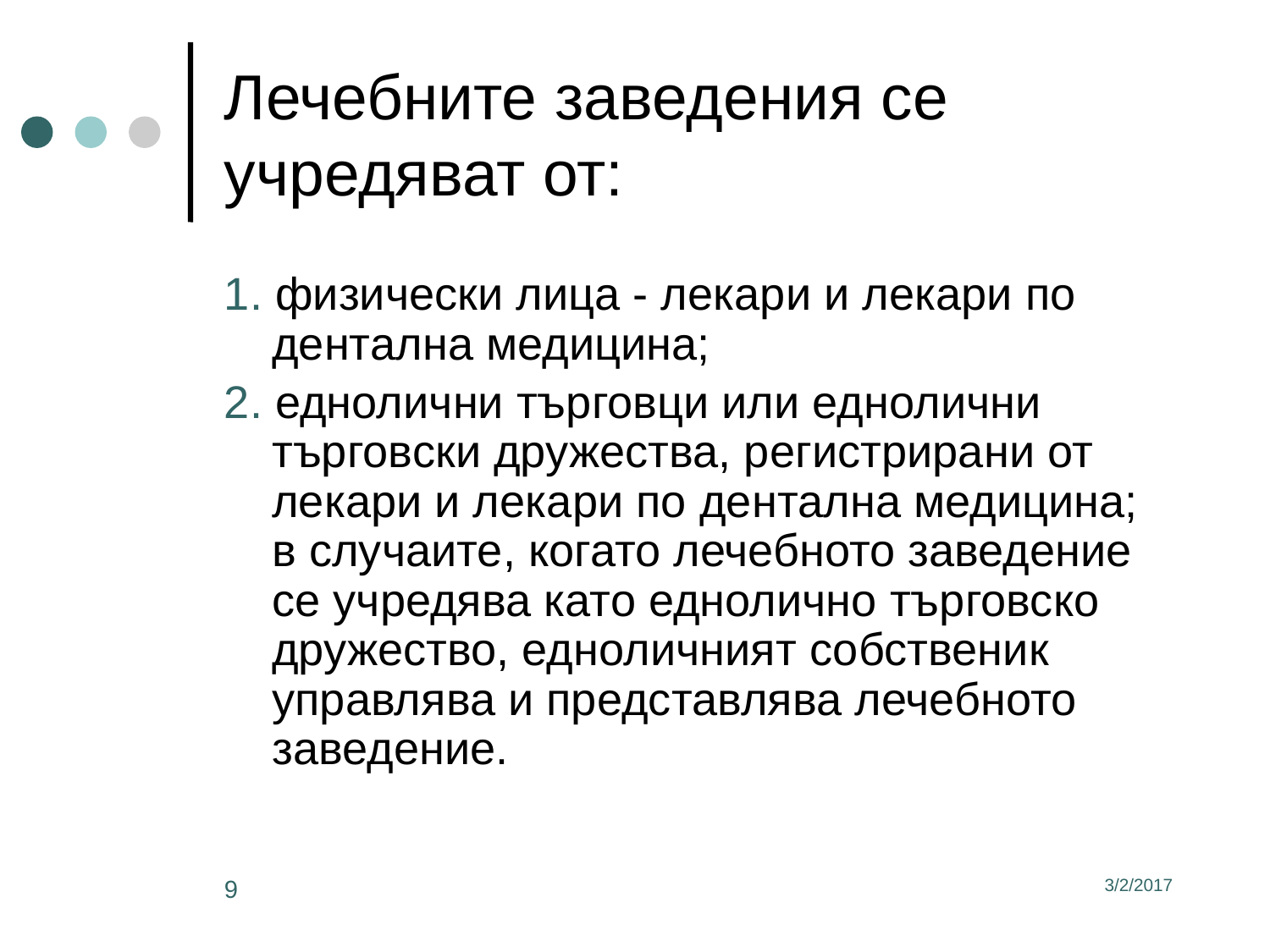

# Лечебните заведения се учредяват от:
1. физически лица - лекари и лекари по дентална медицина;
2. еднолични търговци или еднолични търговски дружества, регистрирани от лекари и лекари по дентална медицина; в случаите, когато лечебното заведение се учредява като еднолично търговско дружество, едноличният собственик управлява и представлява лечебното заведение.
9
3/2/2017